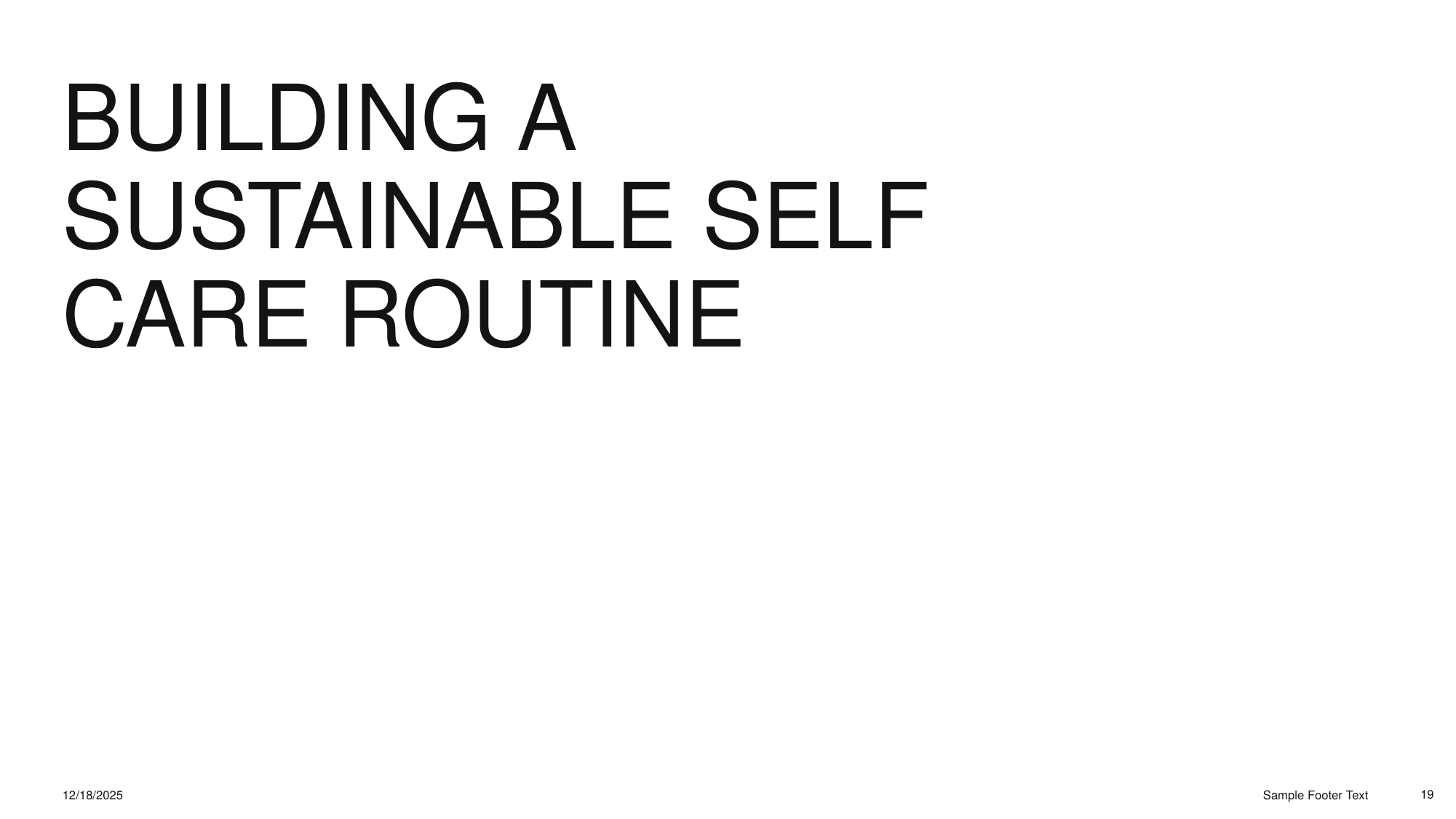

# Building a Sustainable Self Care Routine

12/18/2025
Sample Footer Text
19